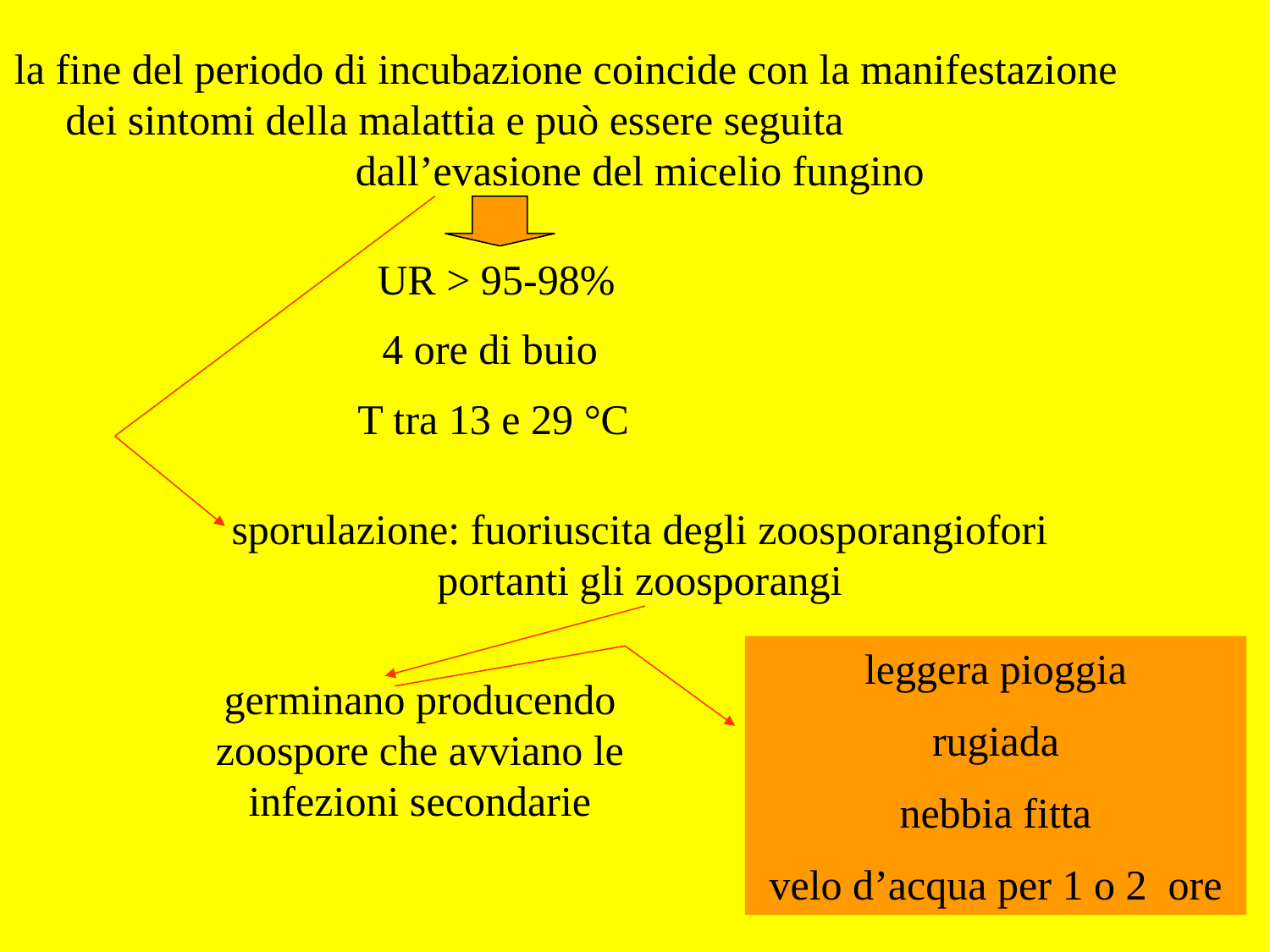

la fine del periodo di incubazione coincide con la manifestazione                   dei sintomi della malattia e può essere seguita                                         dall’evasione del micelio fungino

UR > 95-98%
4 ore di buio
T tra 13 e 29 °C

sporulazione: fuoriuscita degli zoosporangiofori portanti gli zoosporangi

leggera pioggia
rugiada
nebbia fitta
velo d’acqua per 1 o 2  ore

germinano producendo zoospore che avviano le infezioni secondarie